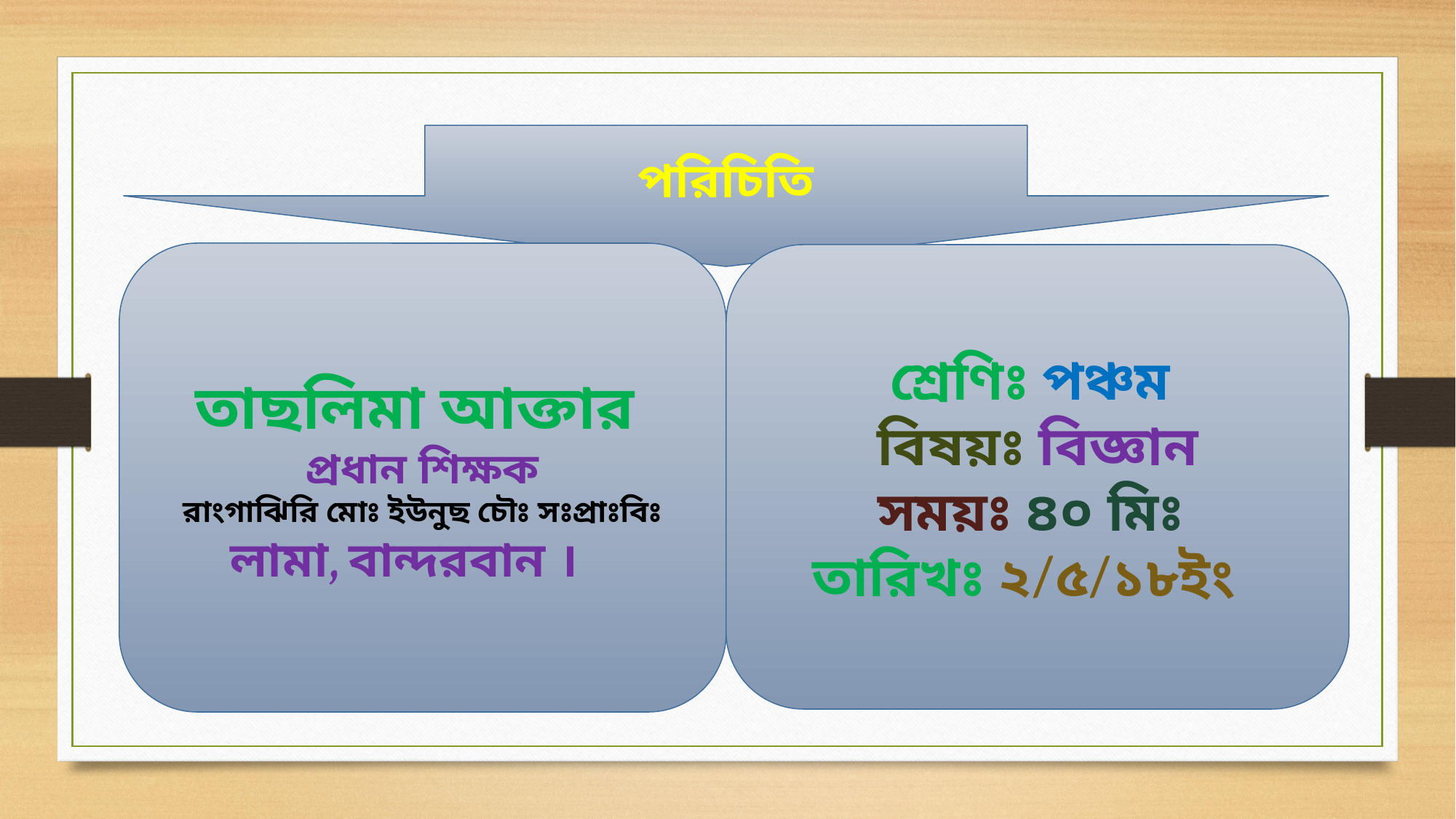

পরিচিতি
তাছলিমা আক্তার
প্রধান শিক্ষক
রাংগাঝিরি মোঃ ইউনুছ চৌঃ সঃপ্রাঃবিঃ
লামা, বান্দরবান ।
শ্রেণিঃ পঞ্চম
বিষয়ঃ বিজ্ঞান
সময়ঃ ৪০ মিঃ
তারিখঃ ২/৫/১৮ইং